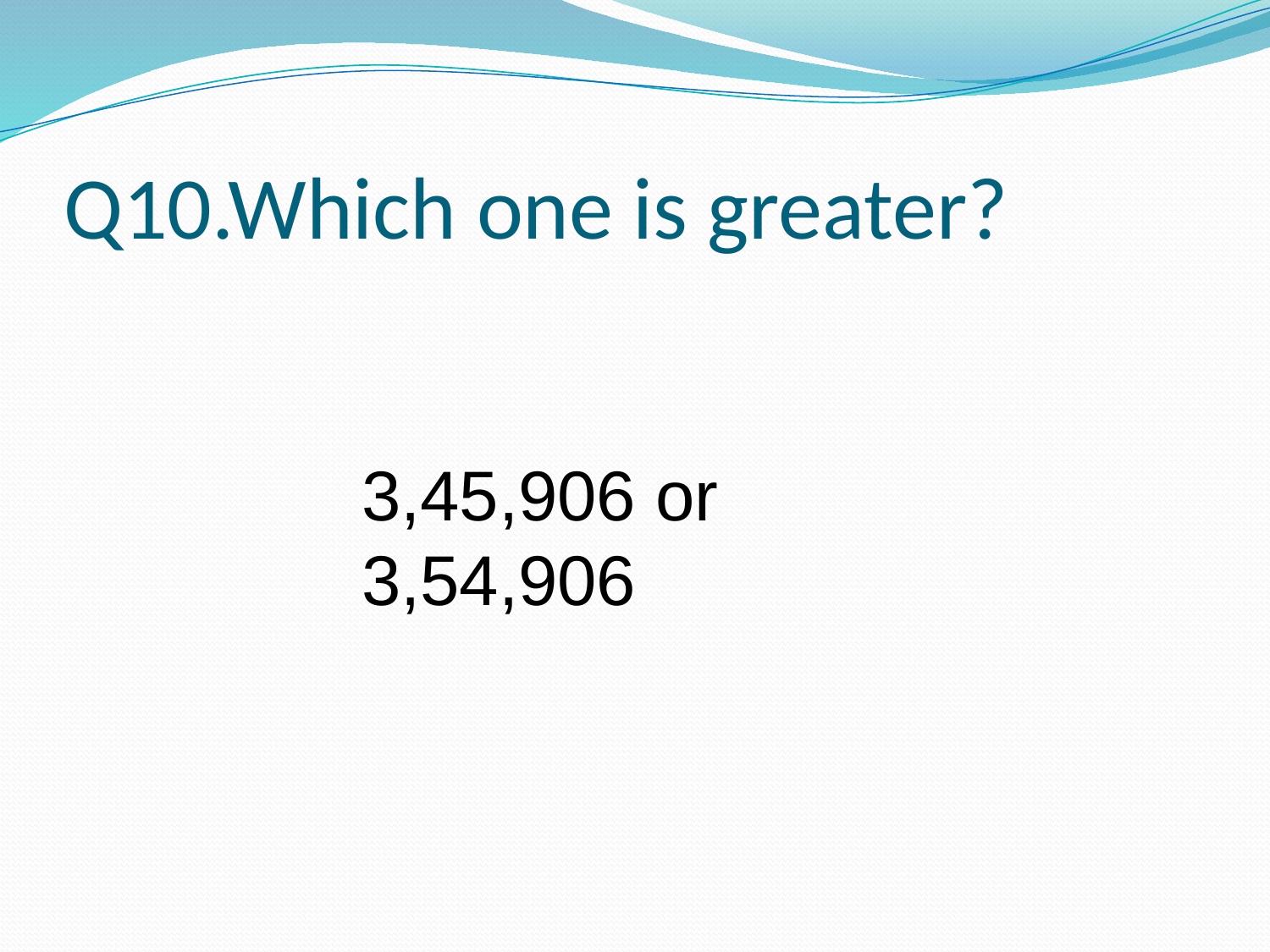

# Q10.Which one is greater?
3,45,906 or  3,54,906